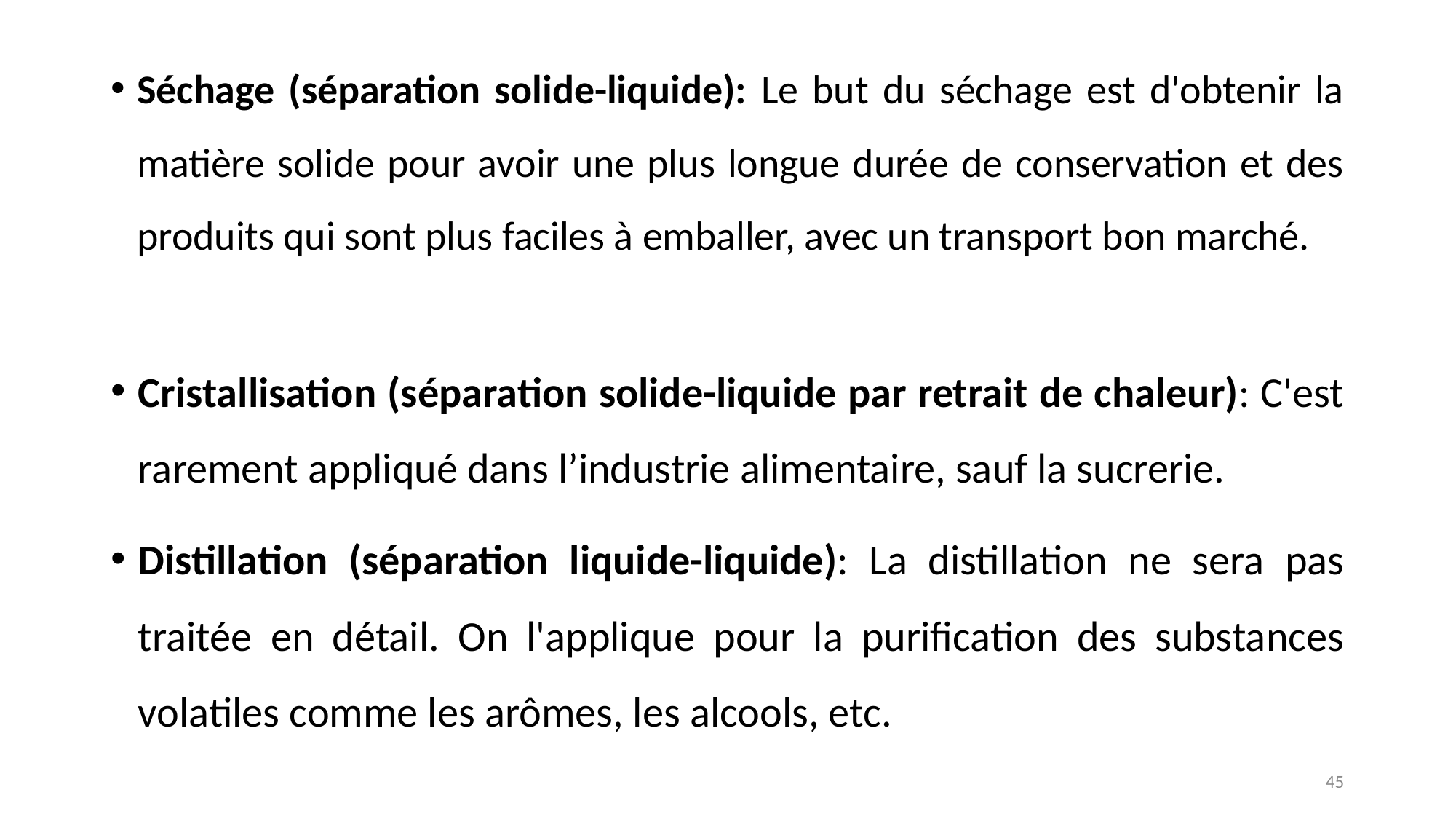

Séchage (séparation solide-liquide): Le but du séchage est d'obtenir la matière solide pour avoir une plus longue durée de conservation et des produits qui sont plus faciles à emballer, avec un transport bon marché.
Cristallisation (séparation solide-liquide par retrait de chaleur): C'est rarement appliqué dans l’industrie alimentaire, sauf la sucrerie.
Distillation (séparation liquide-liquide): La distillation ne sera pas traitée en détail. On l'applique pour la purification des substances volatiles comme les arômes, les alcools, etc.

45